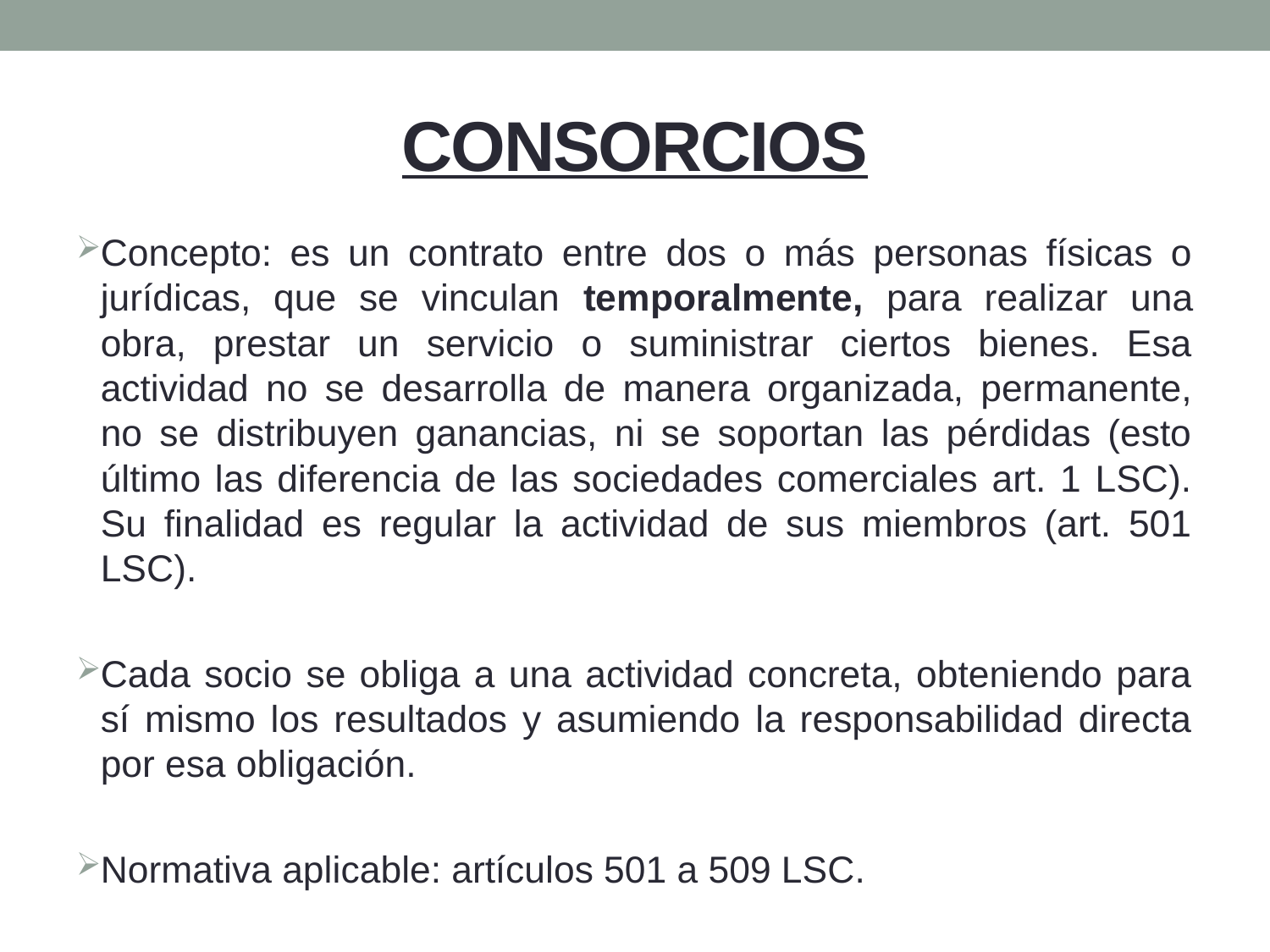

# CONSORCIOS
Concepto: es un contrato entre dos o más personas físicas o jurídicas, que se vinculan temporalmente, para realizar una obra, prestar un servicio o suministrar ciertos bienes. Esa actividad no se desarrolla de manera organizada, permanente, no se distribuyen ganancias, ni se soportan las pérdidas (esto último las diferencia de las sociedades comerciales art. 1 LSC). Su finalidad es regular la actividad de sus miembros (art. 501 LSC).

Cada socio se obliga a una actividad concreta, obteniendo para sí mismo los resultados y asumiendo la responsabilidad directa por esa obligación.

Normativa aplicable: artículos 501 a 509 LSC.